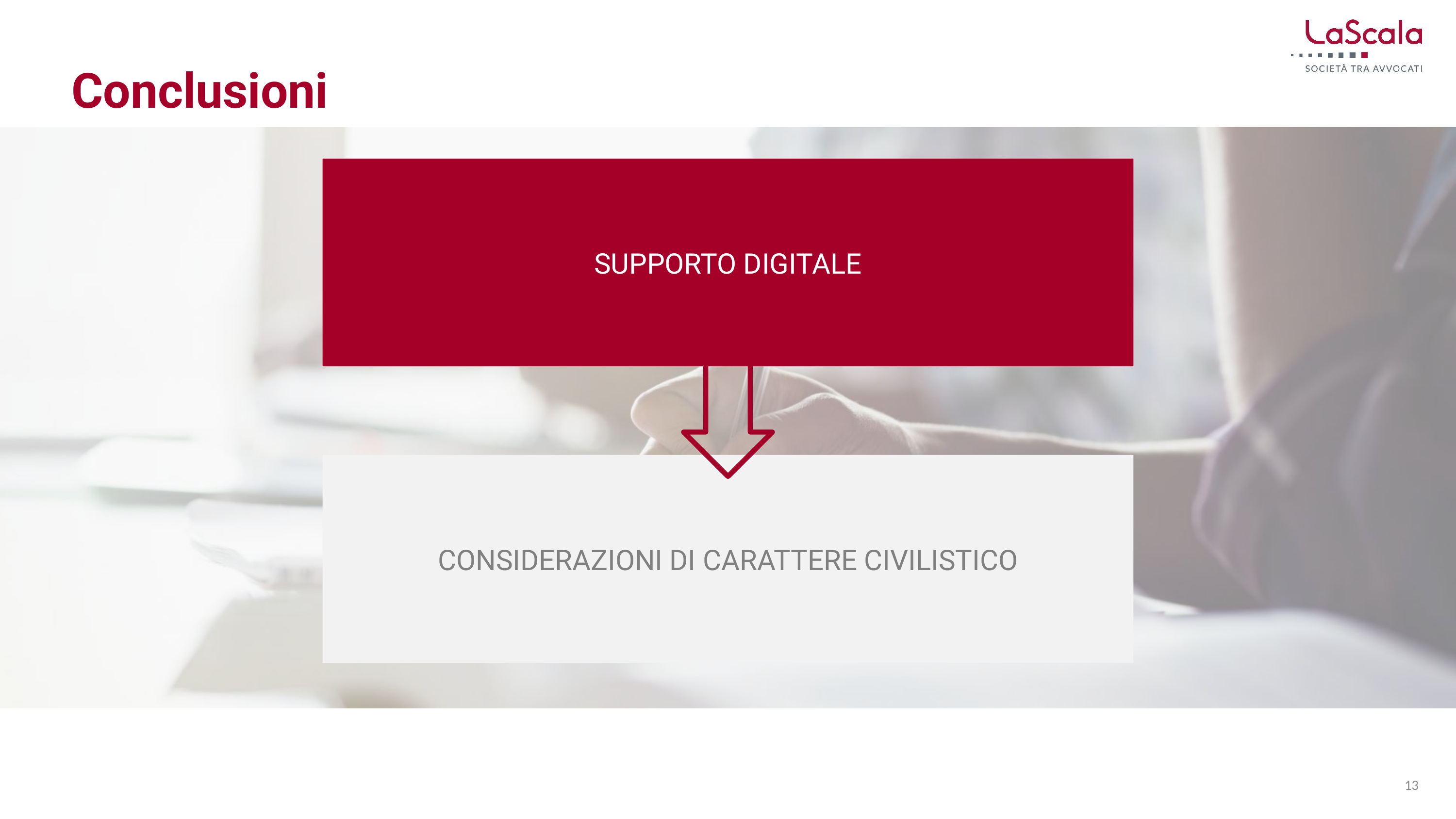

Conclusioni

SUPPORTO DIGITALE

CONSIDERAZIONI DI CARATTERE CIVILISTICO
13